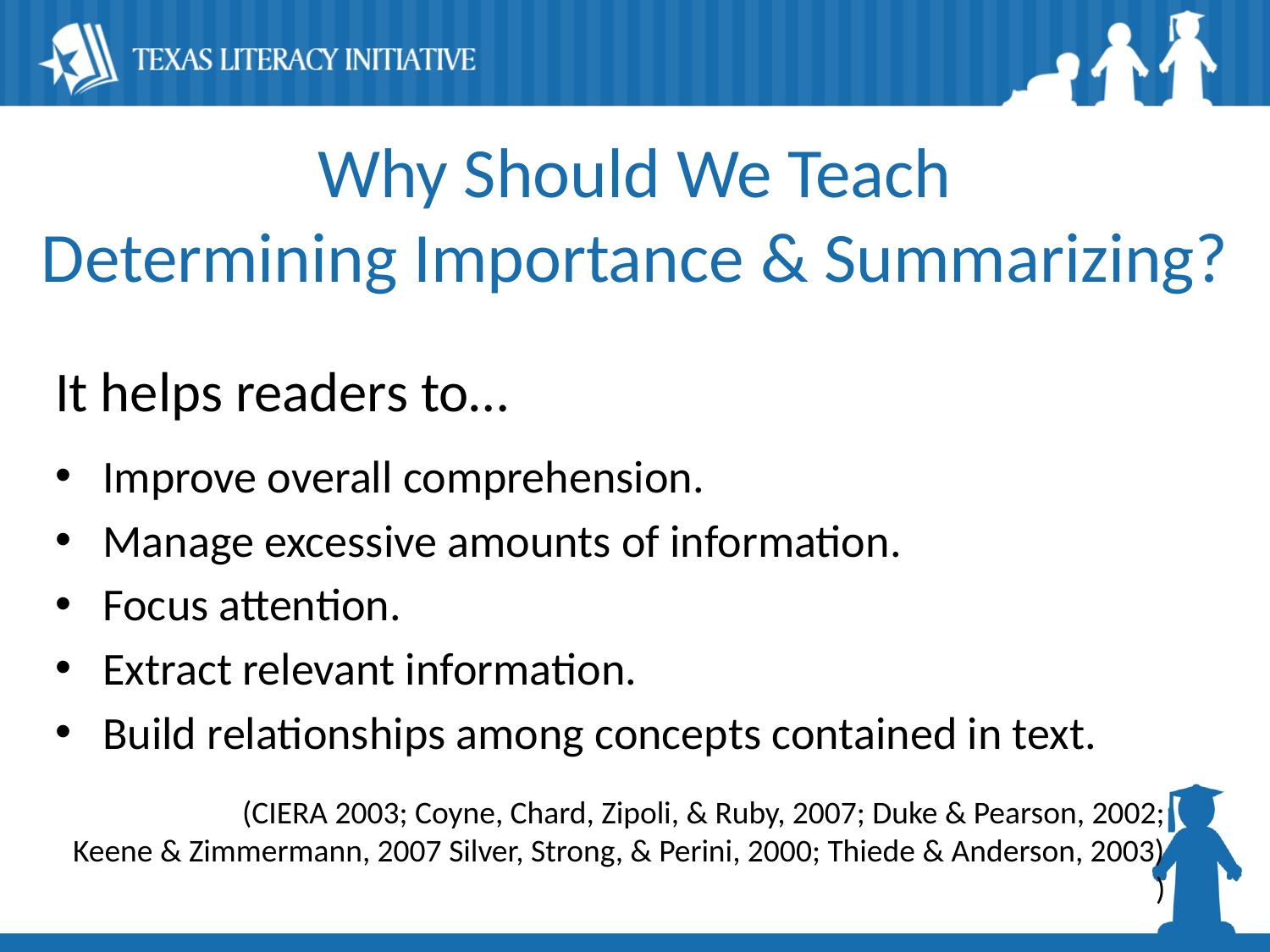

#
Why Should We Teach
Determining Importance & Summarizing?
It helps readers to…

Improve overall comprehension.
Manage excessive amounts of information.
Focus attention.
Extract relevant information.
Build relationships among concepts contained in text.

(CIERA 2003; Coyne, Chard, Zipoli, & Ruby, 2007; Duke & Pearson, 2002;
Keene & Zimmermann, 2007 Silver, Strong, & Perini, 2000; Thiede & Anderson, 2003)
)